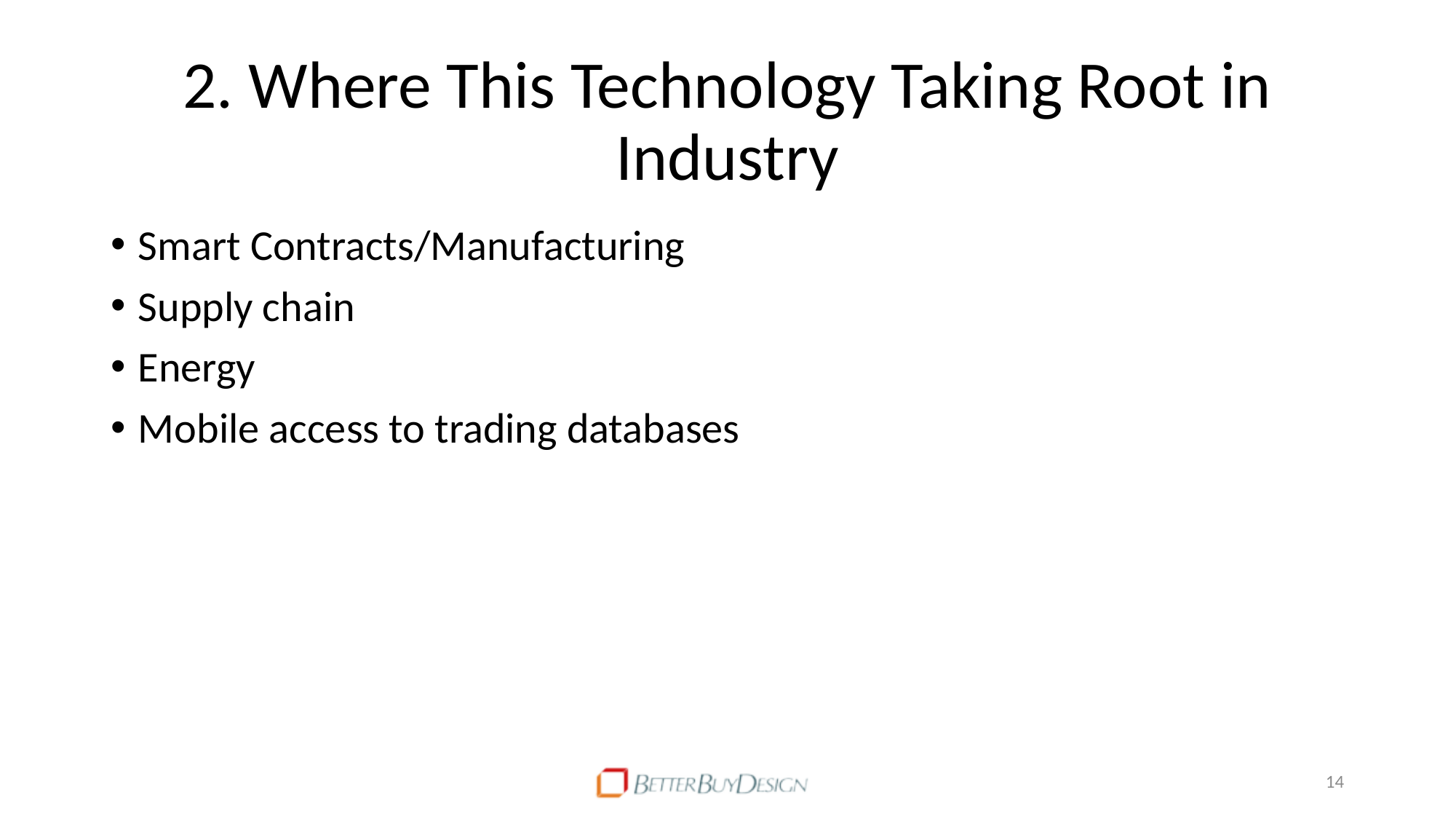

# 2. Where This Technology Taking Root in Industry
Smart Contracts/Manufacturing
Supply chain
Energy
Mobile access to trading databases
14